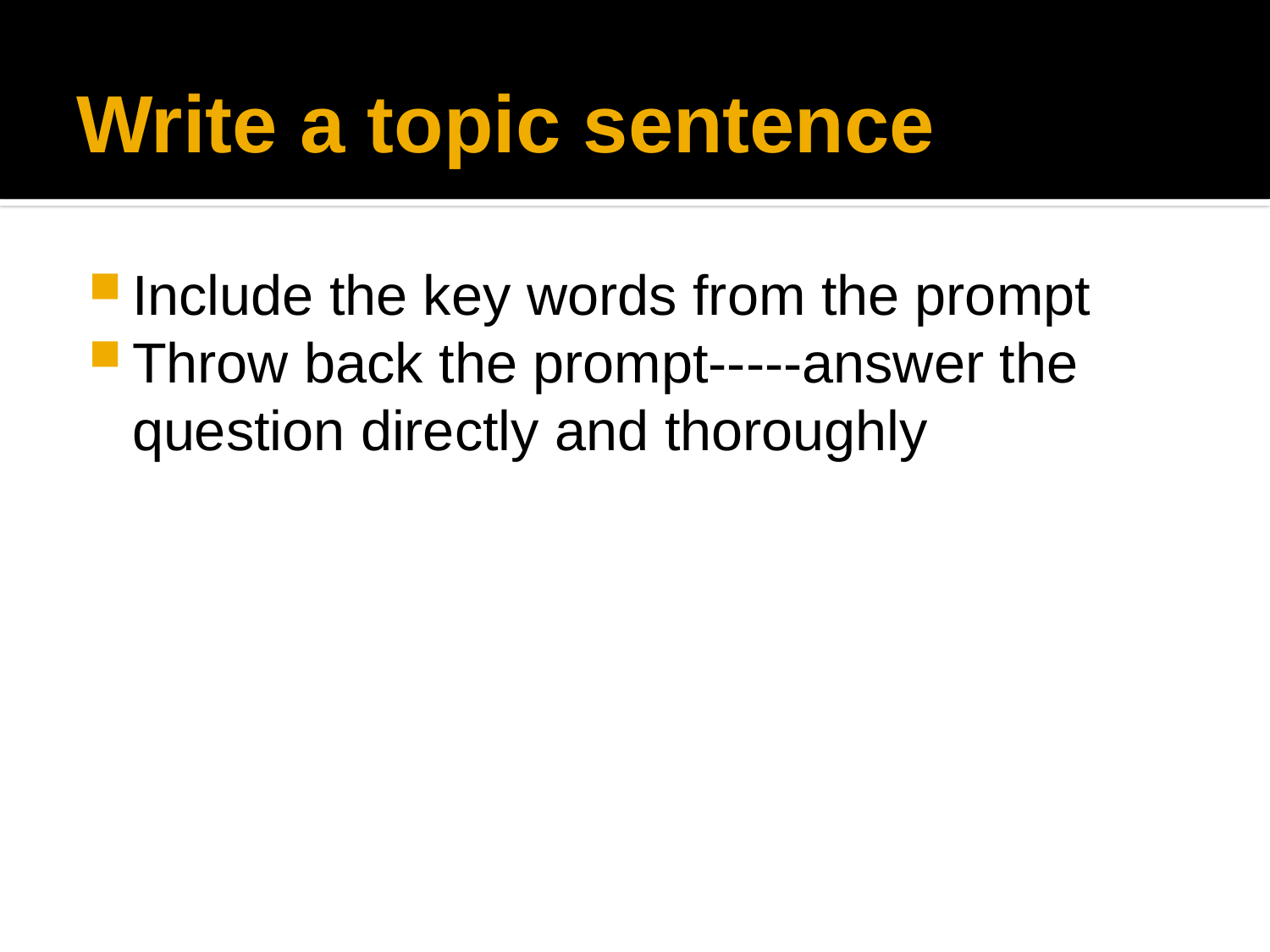

# Write a topic sentence
Include the key words from the prompt
Throw back the prompt-----answer the question directly and thoroughly